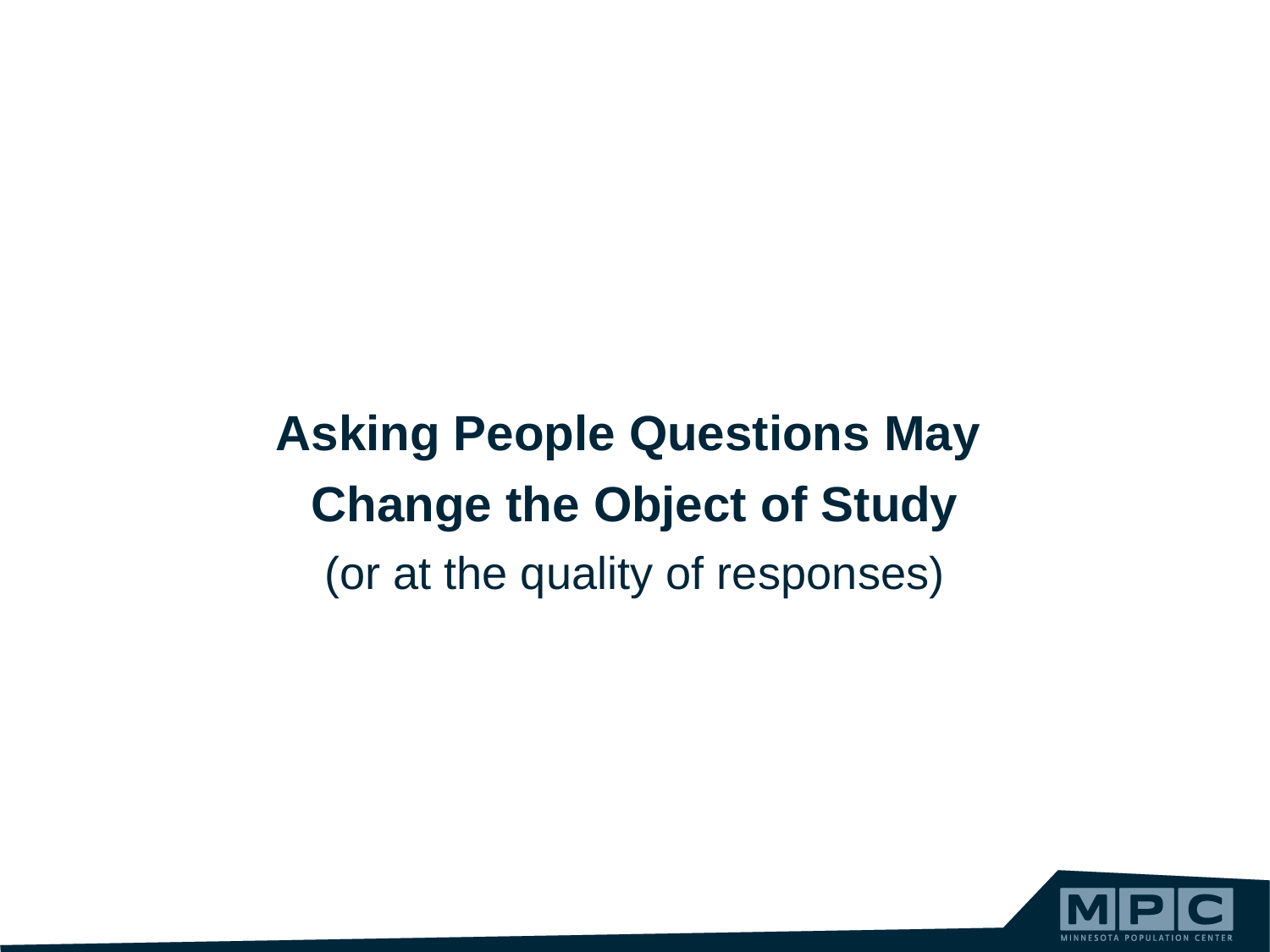

Asking People Questions May
Change the Object of Study
(or at the quality of responses)